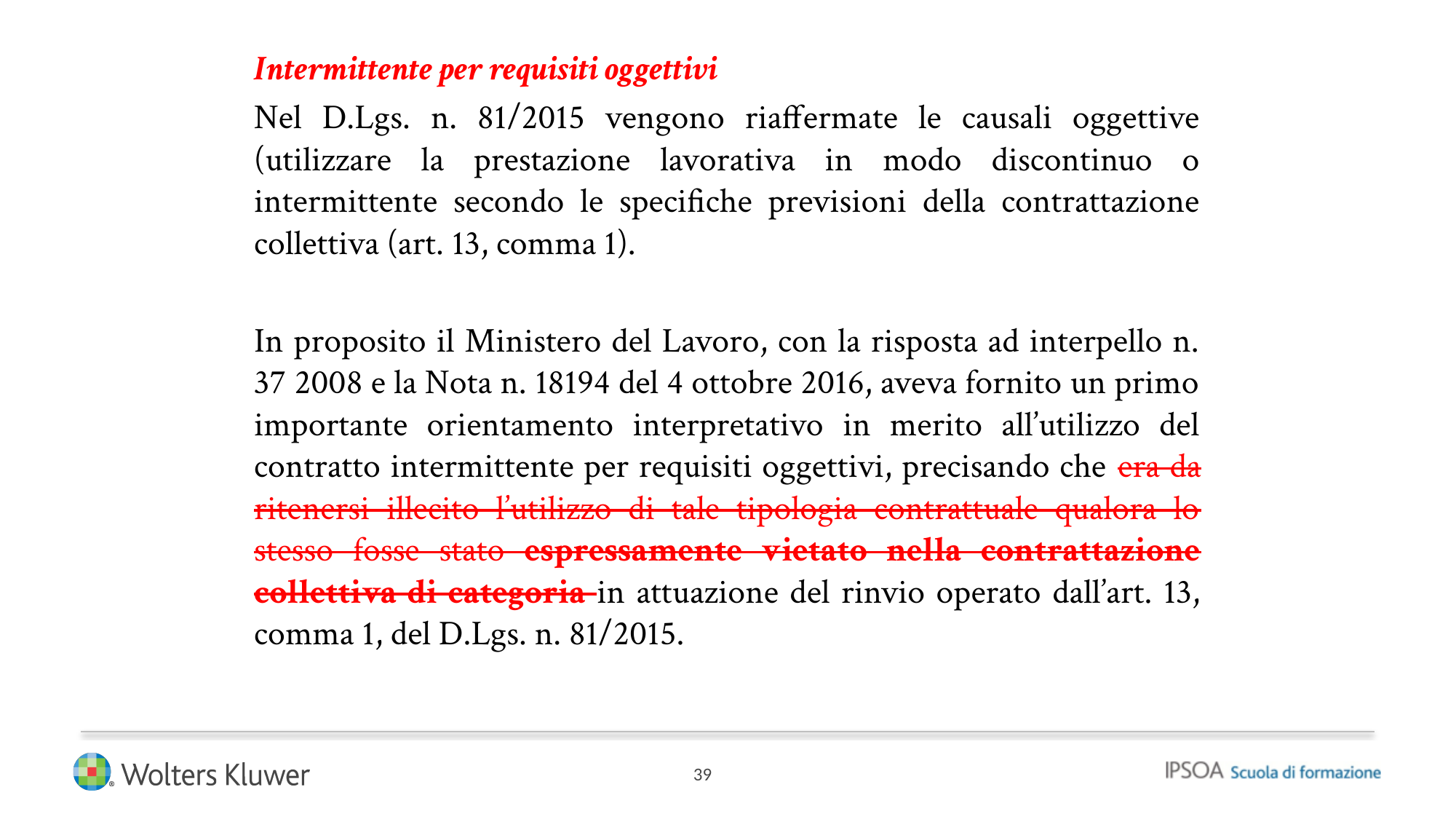

Intermittente per requisiti oggettivi
Nel D.Lgs. n. 81/2015 vengono riaffermate le causali oggettive (utilizzare la prestazione lavorativa in modo discontinuo o intermittente secondo le specifiche previsioni della contrattazione collettiva (art. 13, comma 1).

In proposito il Ministero del Lavoro, con la risposta ad interpello n. 37 2008 e la Nota n. 18194 del 4 ottobre 2016, aveva fornito un primo importante orientamento interpretativo in merito all’utilizzo del contratto intermittente per requisiti oggettivi, precisando che era da ritenersi illecito l’utilizzo di tale tipologia contrattuale qualora lo stesso fosse stato espressamente vietato nella contrattazione collettiva di categoria in attuazione del rinvio operato dall’art. 13, comma 1, del D.Lgs. n. 81/2015.